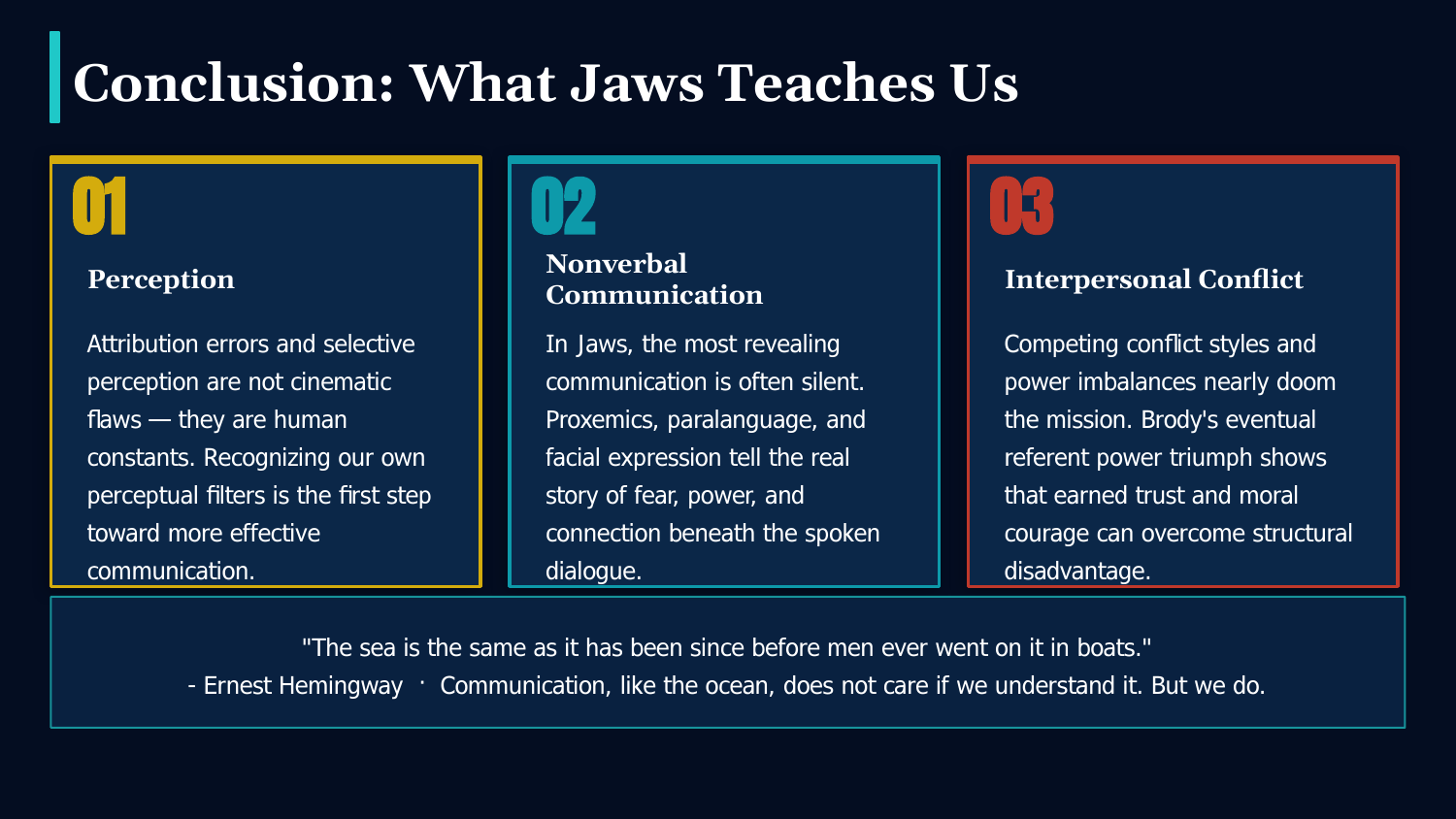

Conclusion: What Jaws Teaches Us

01
02
03
Perception
Nonverbal Communication
Interpersonal Conflict
Attribution errors and selective perception are not cinematic flaws — they are human constants. Recognizing our own perceptual filters is the first step toward more effective communication.
In Jaws, the most revealing communication is often silent. Proxemics, paralanguage, and facial expression tell the real story of fear, power, and connection beneath the spoken dialogue.
Competing conflict styles and power imbalances nearly doom the mission. Brody's eventual referent power triumph shows that earned trust and moral courage can overcome structural disadvantage.

"The sea is the same as it has been since before men ever went on it in boats."
- Ernest Hemingway  ·  Communication, like the ocean, does not care if we understand it. But we do.